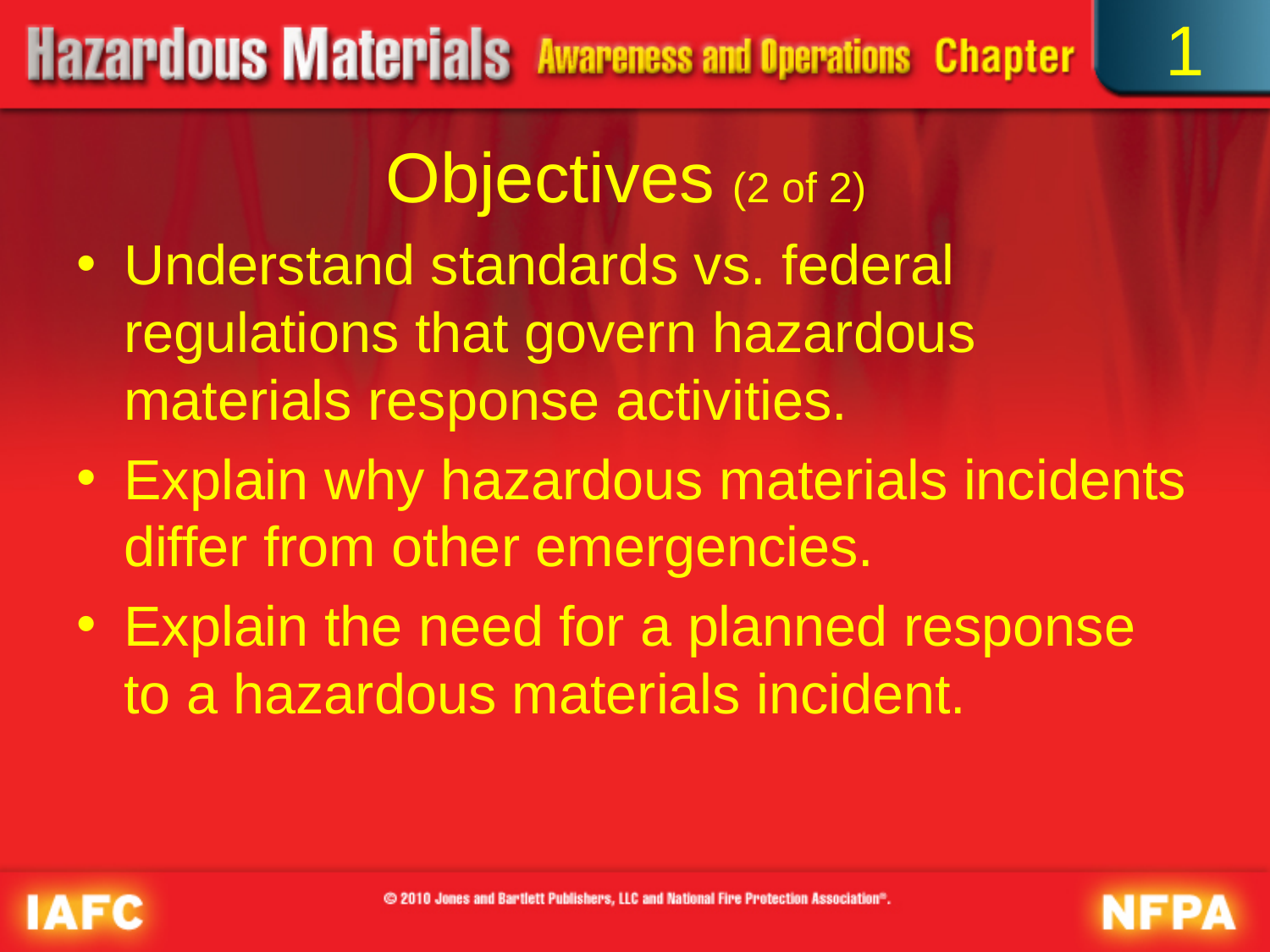

1
# Objectives (2 of 2)
Understand standards vs. federal regulations that govern hazardous materials response activities.
Explain why hazardous materials incidents differ from other emergencies.
Explain the need for a planned response to a hazardous materials incident.